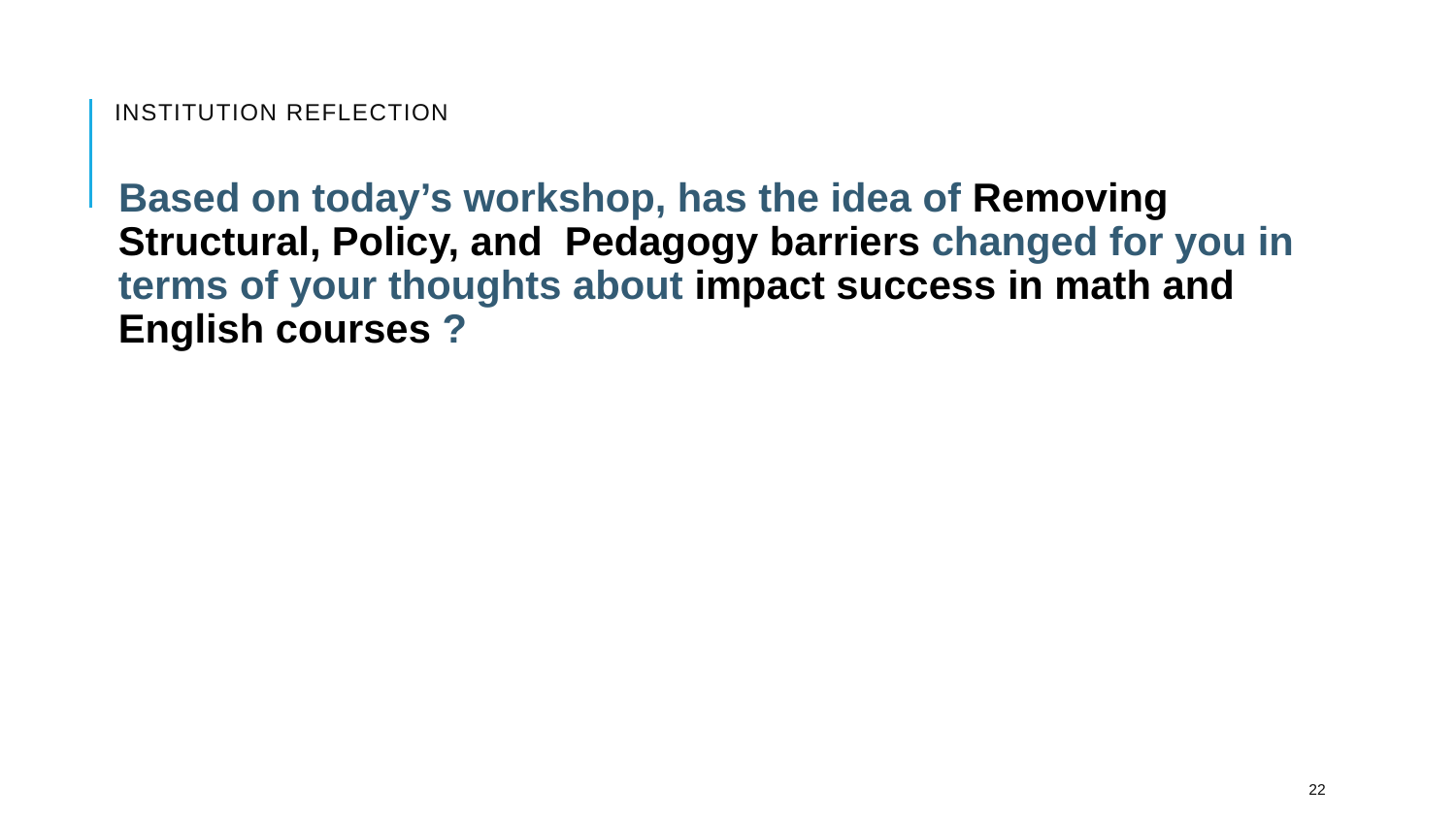

# Institution Reflection
Based on today’s workshop, has the idea of Removing Structural, Policy, and  Pedagogy barriers changed for you in terms of your thoughts about impact success in math and English courses ?

22